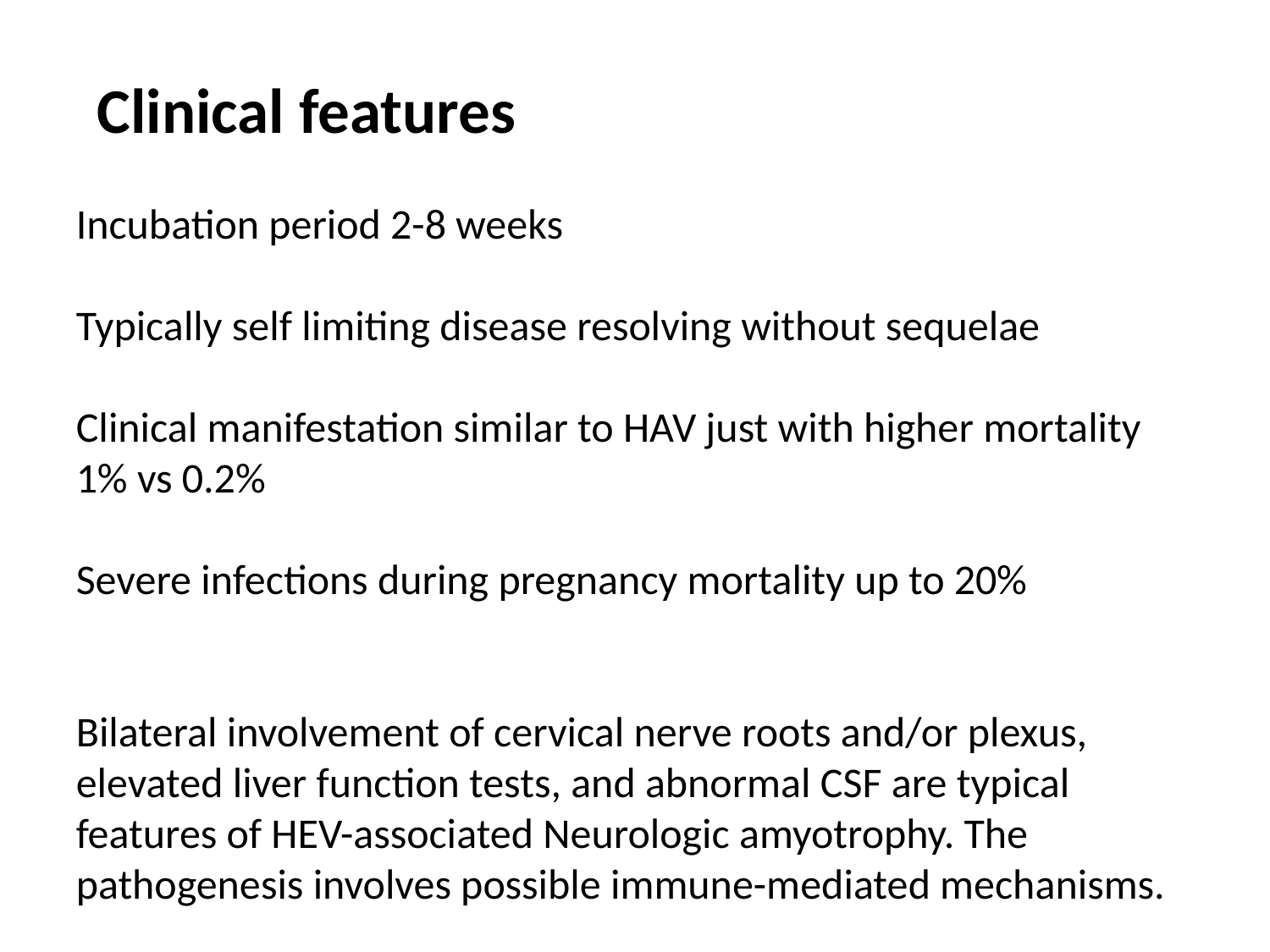

Clinical features
Incubation period 2-8 weeks

Typically self limiting disease resolving without sequelae

Clinical manifestation similar to HAV just with higher mortality 1% vs 0.2%

Severe infections during pregnancy mortality up to 20%

Bilateral involvement of cervical nerve roots and/or plexus, elevated liver function tests, and abnormal CSF are typical features of HEV-associated Neurologic amyotrophy. The pathogenesis involves possible immune-mediated mechanisms.